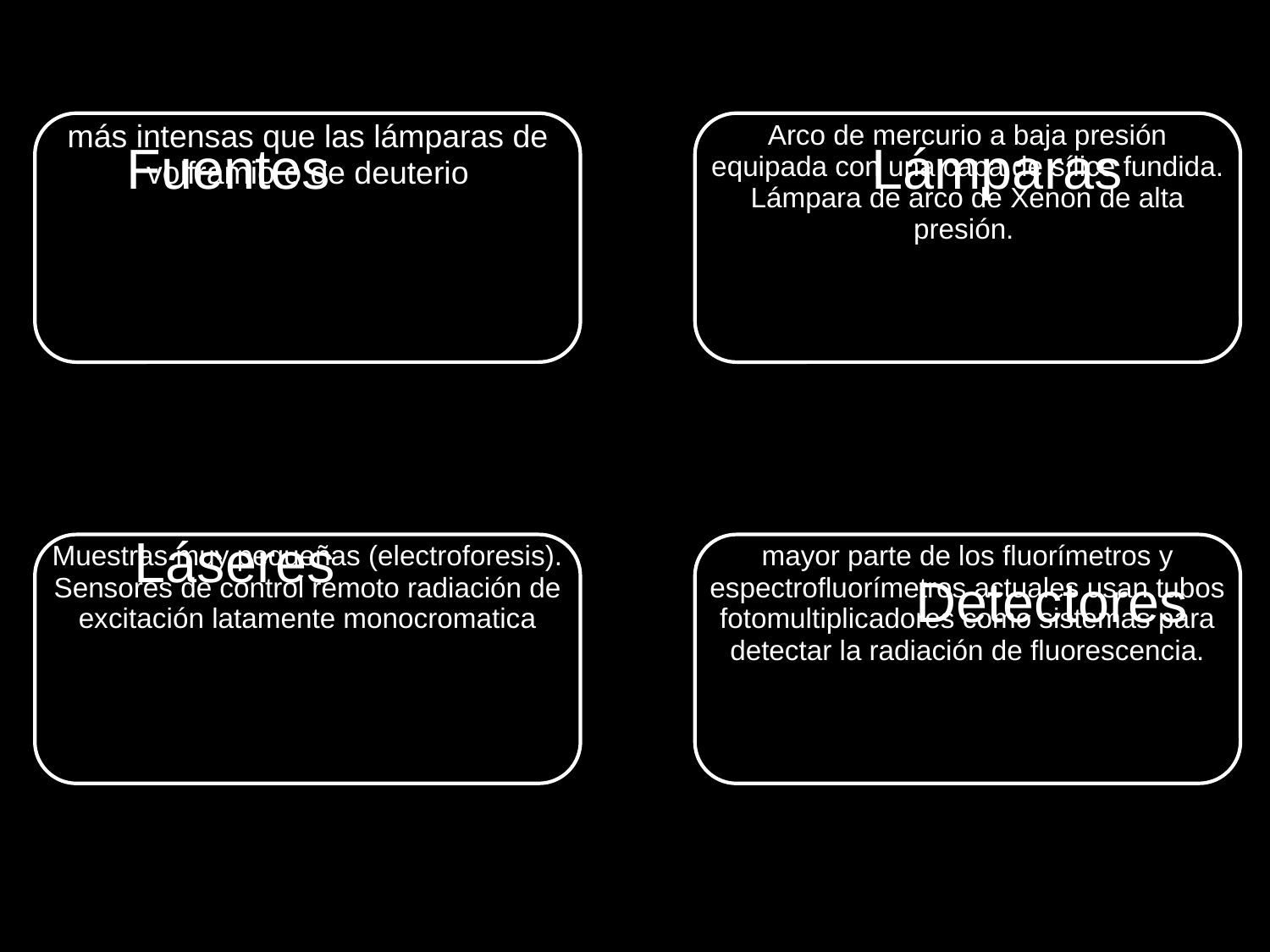

más intensas que las lámparas de volframio o de deuterio
Arco de mercurio a baja presión equipada con una capa de sílice fundida.
Lámpara de arco de Xenon de alta presión.
Muestras muy pequeñas (electroforesis).
Sensores de control remoto radiación de excitación latamente monocromatica
mayor parte de los fluorímetros y espectrofluorímetros actuales usan tubos fotomultiplicadores como sistemas para detectar la radiación de fluorescencia.
Fuentes
Lámparas
Láseres
Detectores